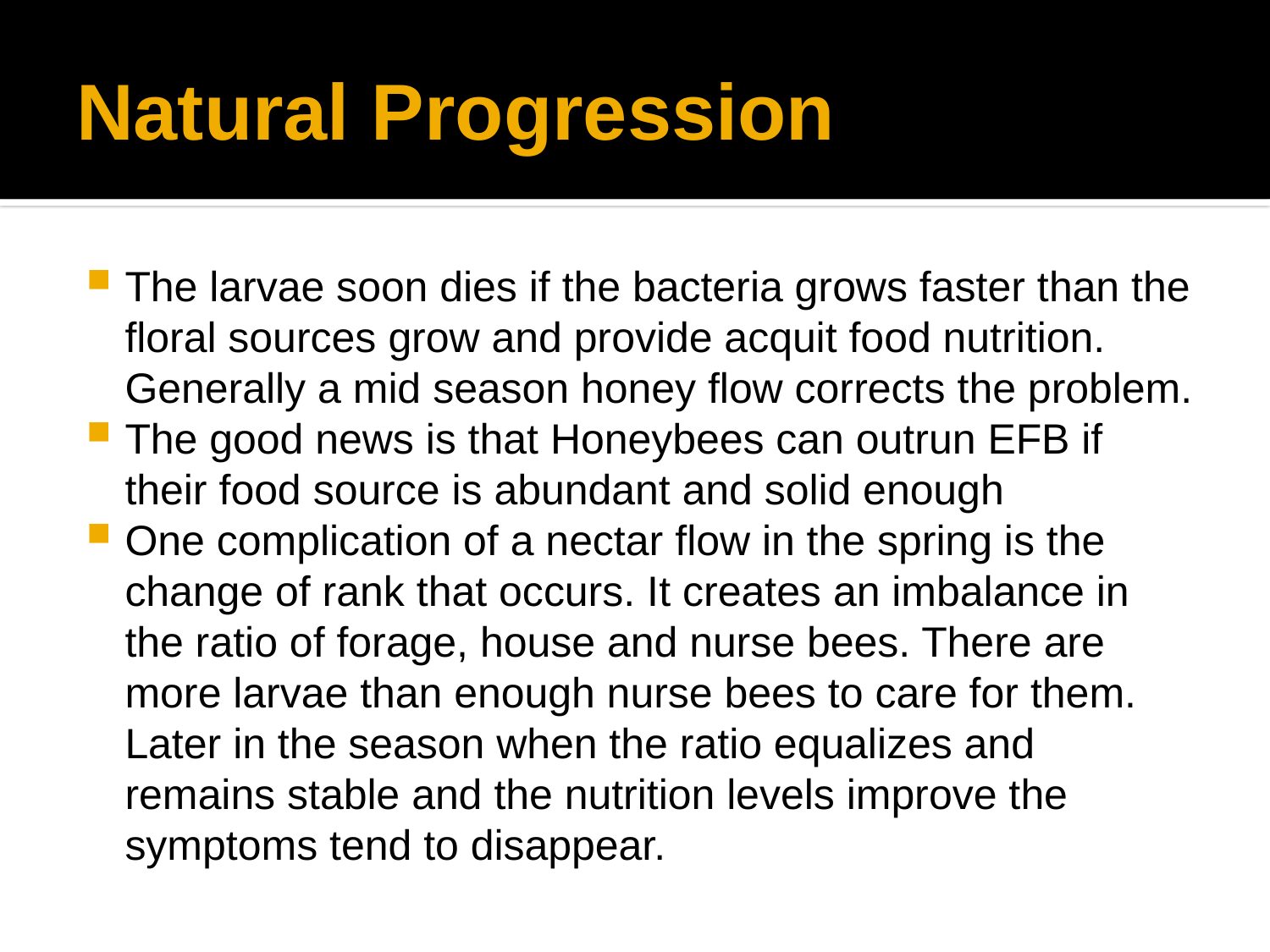

# Natural Progression
The larvae soon dies if the bacteria grows faster than the floral sources grow and provide acquit food nutrition. Generally a mid season honey flow corrects the problem.
The good news is that Honeybees can outrun EFB if their food source is abundant and solid enough
One complication of a nectar flow in the spring is the change of rank that occurs. It creates an imbalance in the ratio of forage, house and nurse bees. There are more larvae than enough nurse bees to care for them. Later in the season when the ratio equalizes and remains stable and the nutrition levels improve the symptoms tend to disappear.